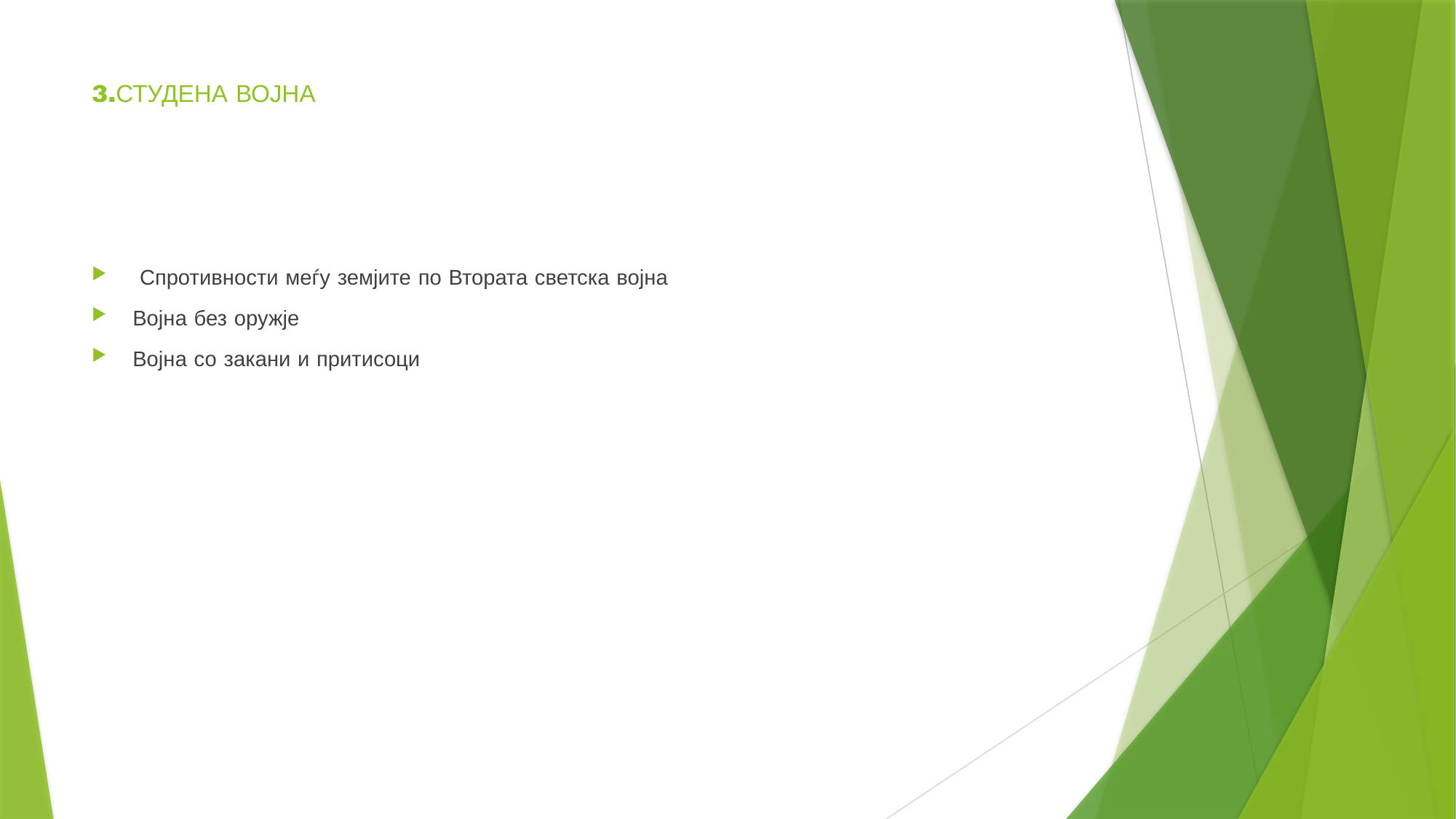

# 3.СТУДЕНА ВОЈНА
 Спротивности меѓу земјите по Втората светска војна
Војна без оружје
Војна со закани и притисоци